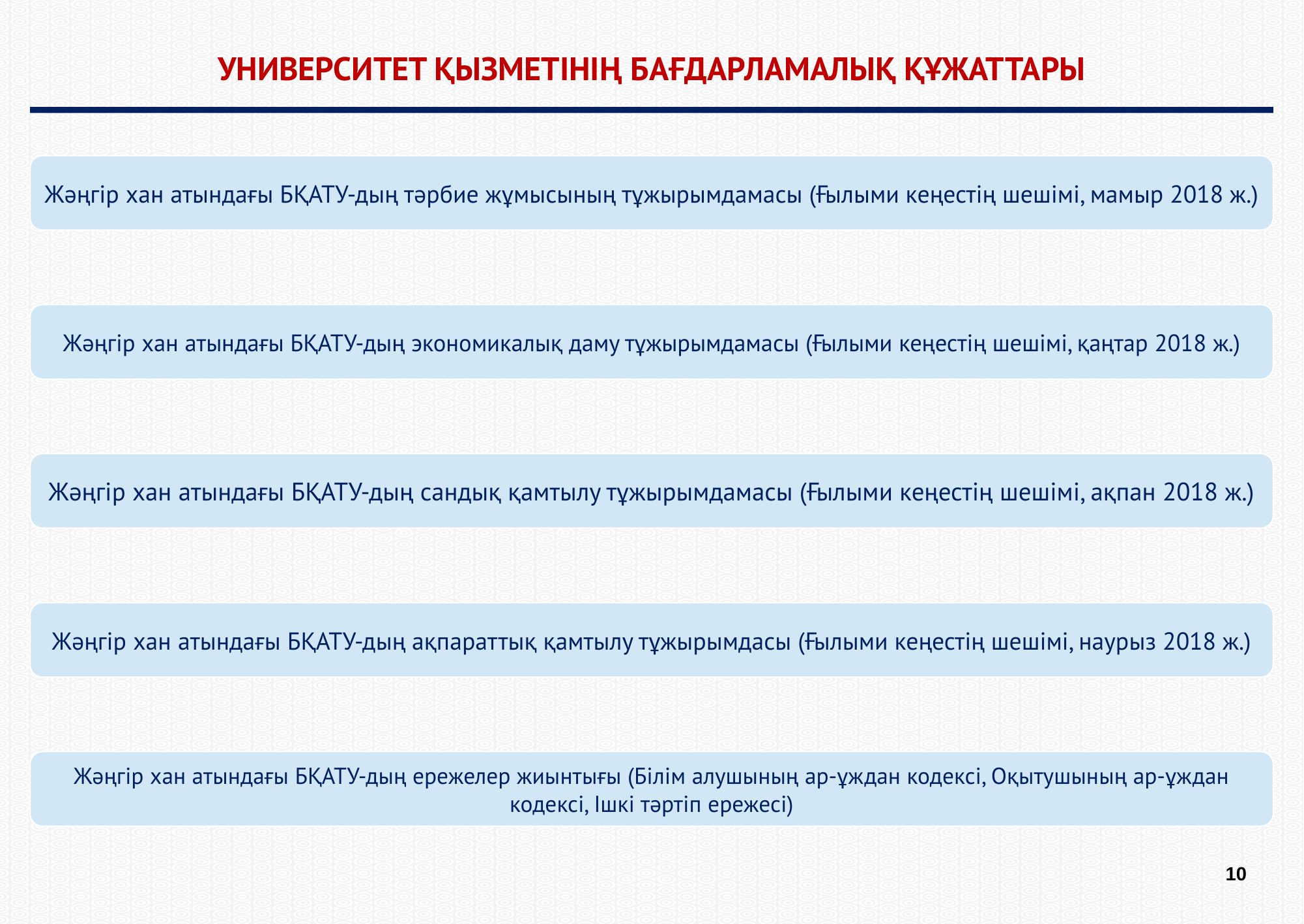

УНИВЕРСИТЕТ ҚЫЗМЕТІНІҢ БАҒДАРЛАМАЛЫҚ ҚҰЖАТТАРЫ

Жәңгір хан атындағы БҚАТУ-дың тәрбие жұмысының тұжырымдамасы (Ғылыми кеңестің шешімі, мамыр 2018 ж.)
Жәңгір хан атындағы БҚАТУ-дың экономикалық даму тұжырымдамасы (Ғылыми кеңестің шешімі, қаңтар 2018 ж.)
Жәңгір хан атындағы БҚАТУ-дың сандық қамтылу тұжырымдамасы (Ғылыми кеңестің шешімі, ақпан 2018 ж.)
Жәңгір хан атындағы БҚАТУ-дың ережелер жиынтығы (Білім алушының ар-ұждан кодексі, Оқытушының ар-ұждан кодексі, Ішкі тәртіп ережесі)
Жәңгір хан атындағы БҚАТУ-дың ақпараттық қамтылу тұжырымдасы (Ғылыми кеңестің шешімі, наурыз 2018 ж.)
10